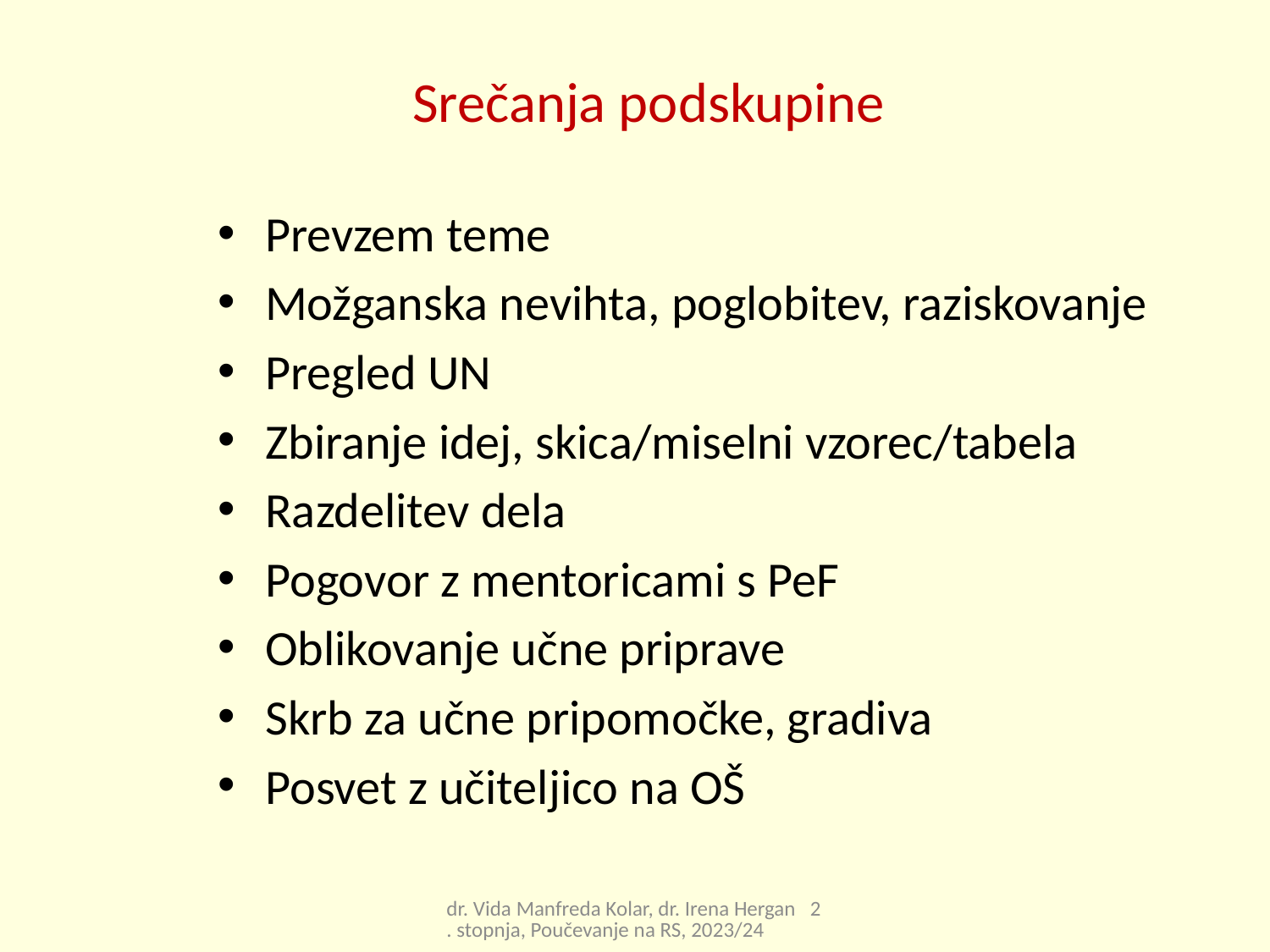

Srečanja podskupine
Prevzem teme
Možganska nevihta, poglobitev, raziskovanje
Pregled UN
Zbiranje idej, skica/miselni vzorec/tabela
Razdelitev dela
Pogovor z mentoricami s PeF
Oblikovanje učne priprave
Skrb za učne pripomočke, gradiva
Posvet z učiteljico na OŠ
dr. Vida Manfreda Kolar, dr. Irena Hergan   2. stopnja, Poučevanje na RS, 2023/24